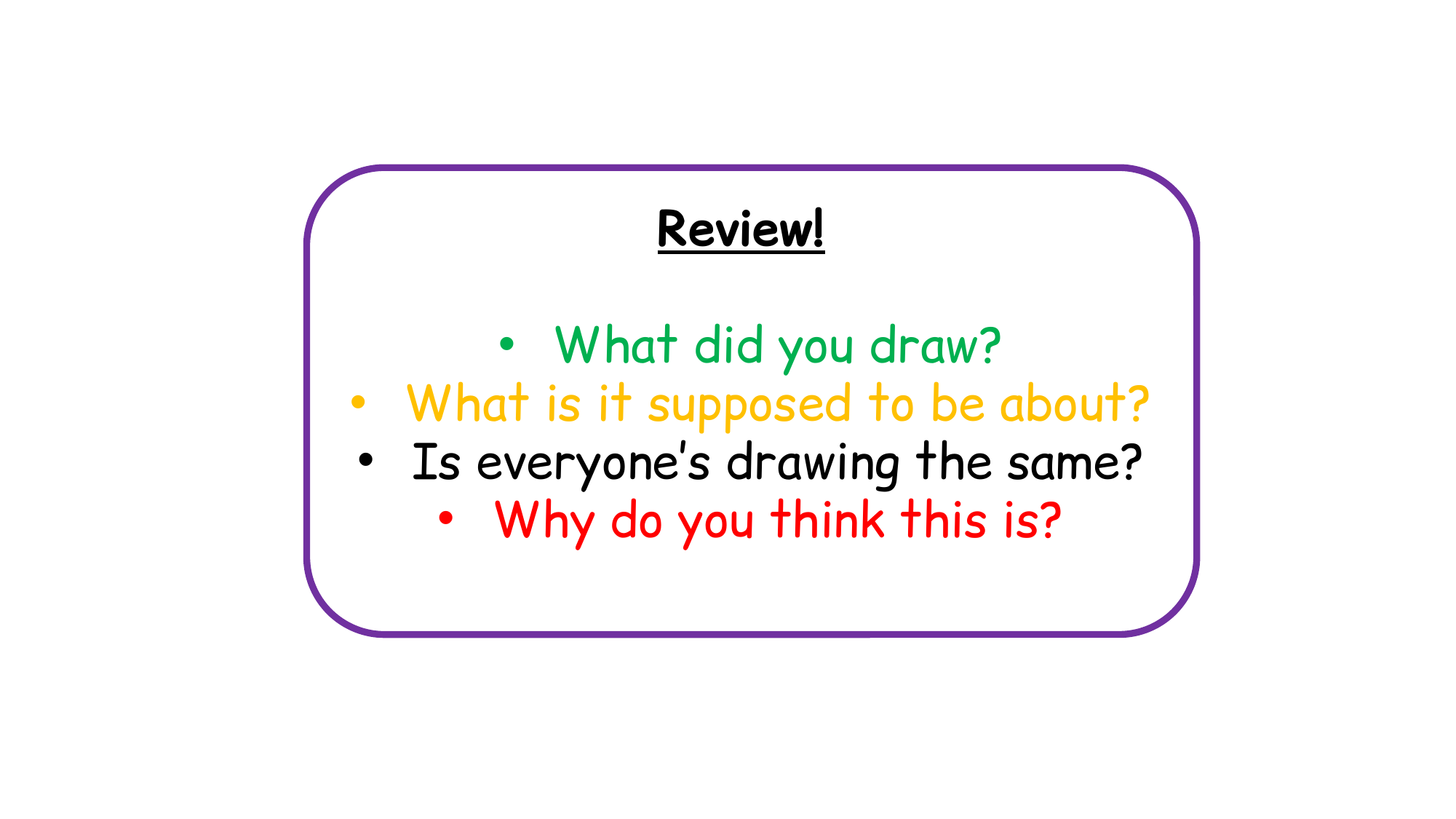

Review!

What did you draw?
What is it supposed to be about?
Is everyone’s drawing the same?
Why do you think this is?